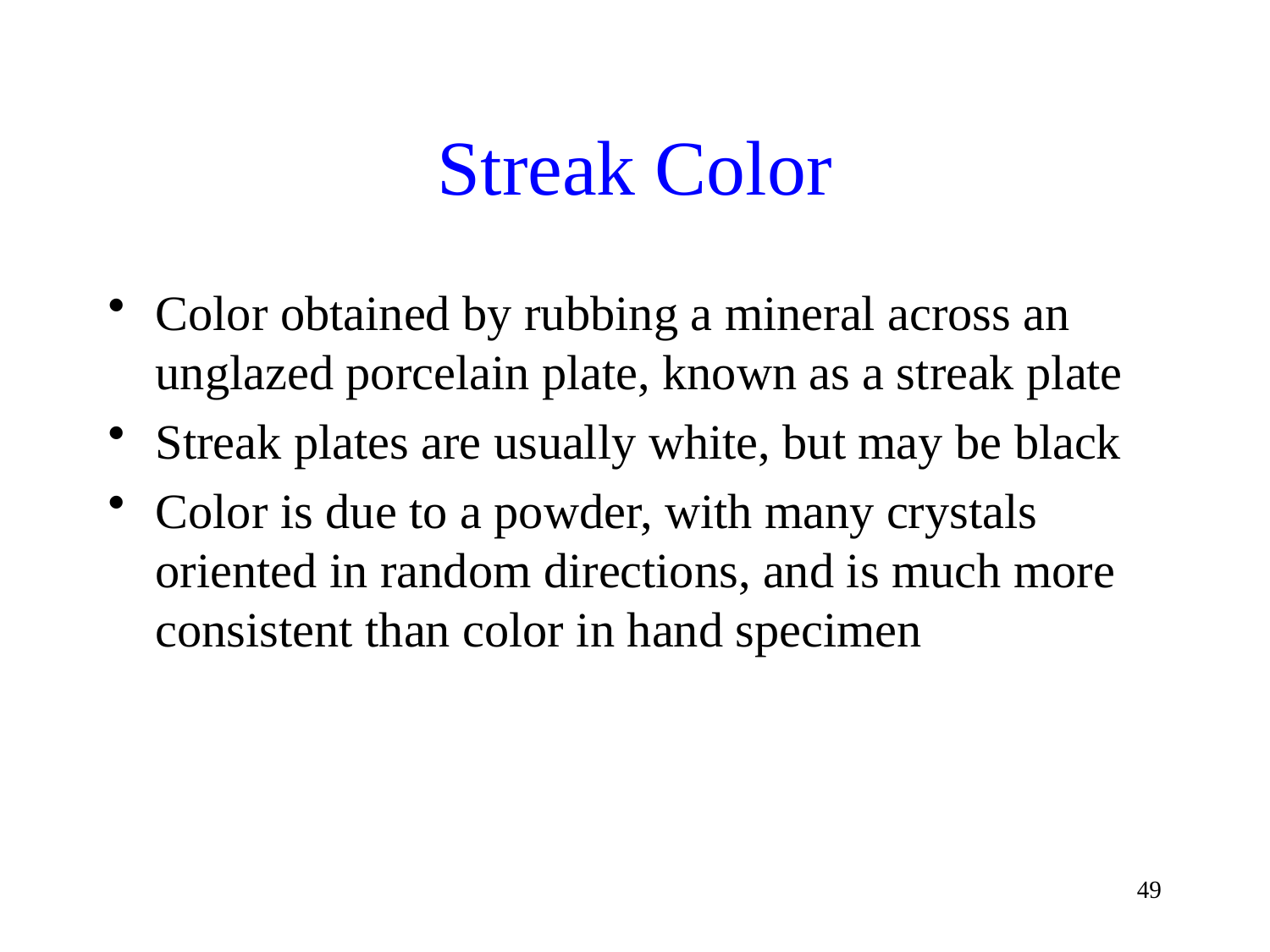

# Streak Color
Color obtained by rubbing a mineral across an unglazed porcelain plate, known as a streak plate
Streak plates are usually white, but may be black
Color is due to a powder, with many crystals oriented in random directions, and is much more consistent than color in hand specimen
49